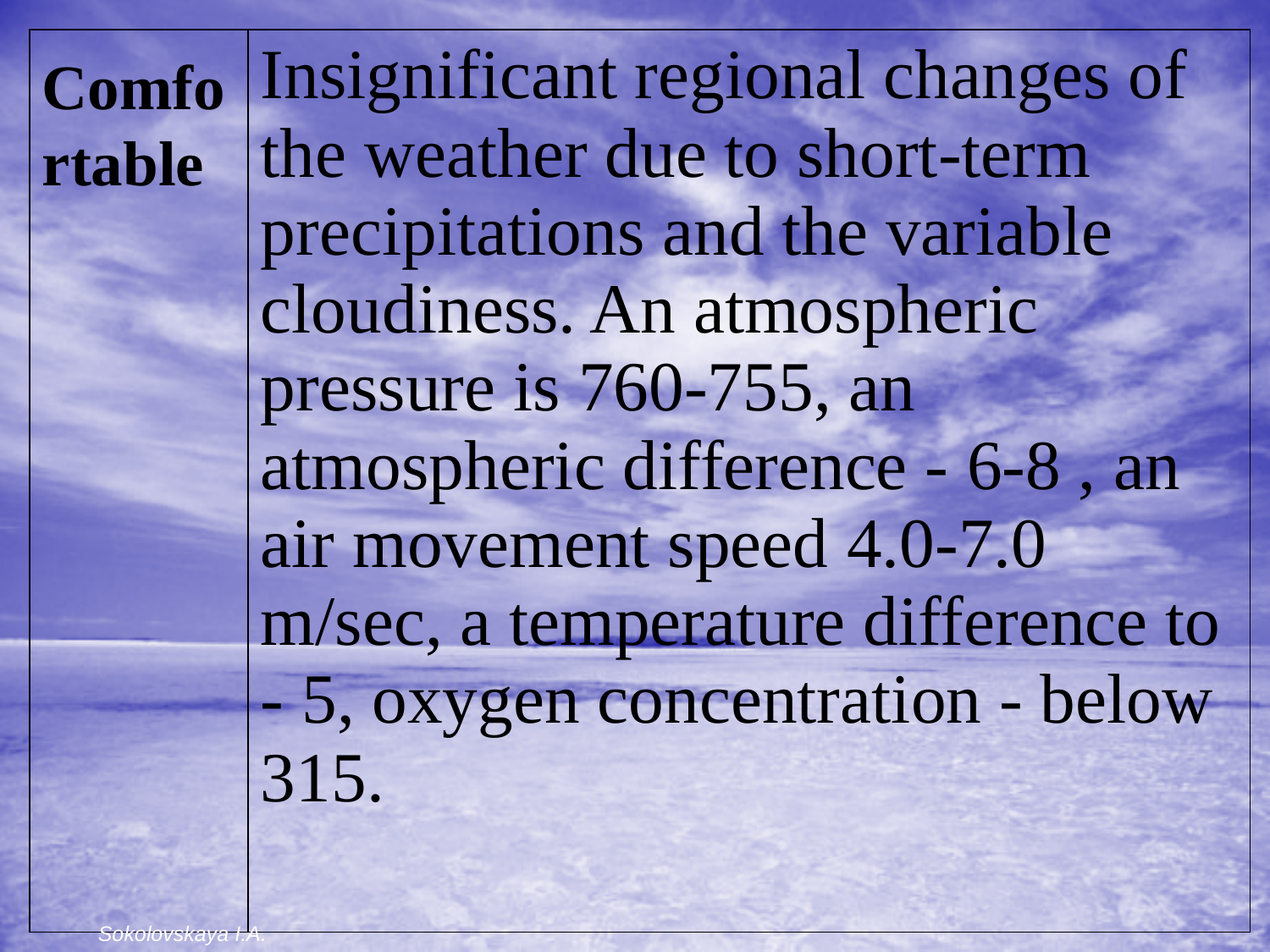

|  | Insignificant regional changes of the weather due to short-term precipitations and the variable cloudiness. An atmospheric pressure is 760-755, an atmospheric difference - 6-8 , an air movement speed 4.0-7.0 m/sec, a temperature difference to - 5, oxygen concentration - below 315. |
| --- | --- |
Comfortable

Sokolovskaya I.A.